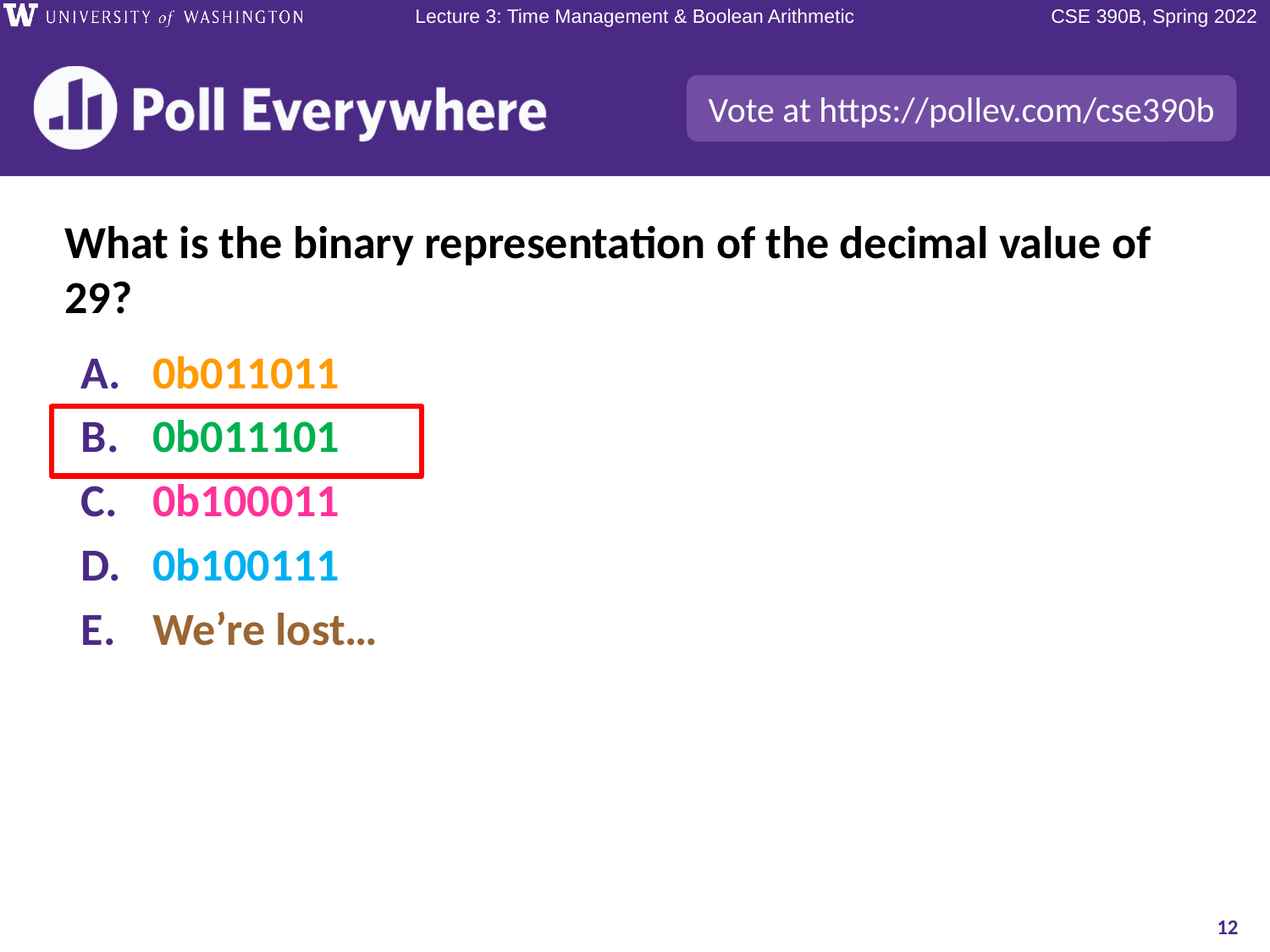

What is the binary representation of the decimal value of 29?
0b011011
0b011101
0b100011
0b100111
We’re lost…

12